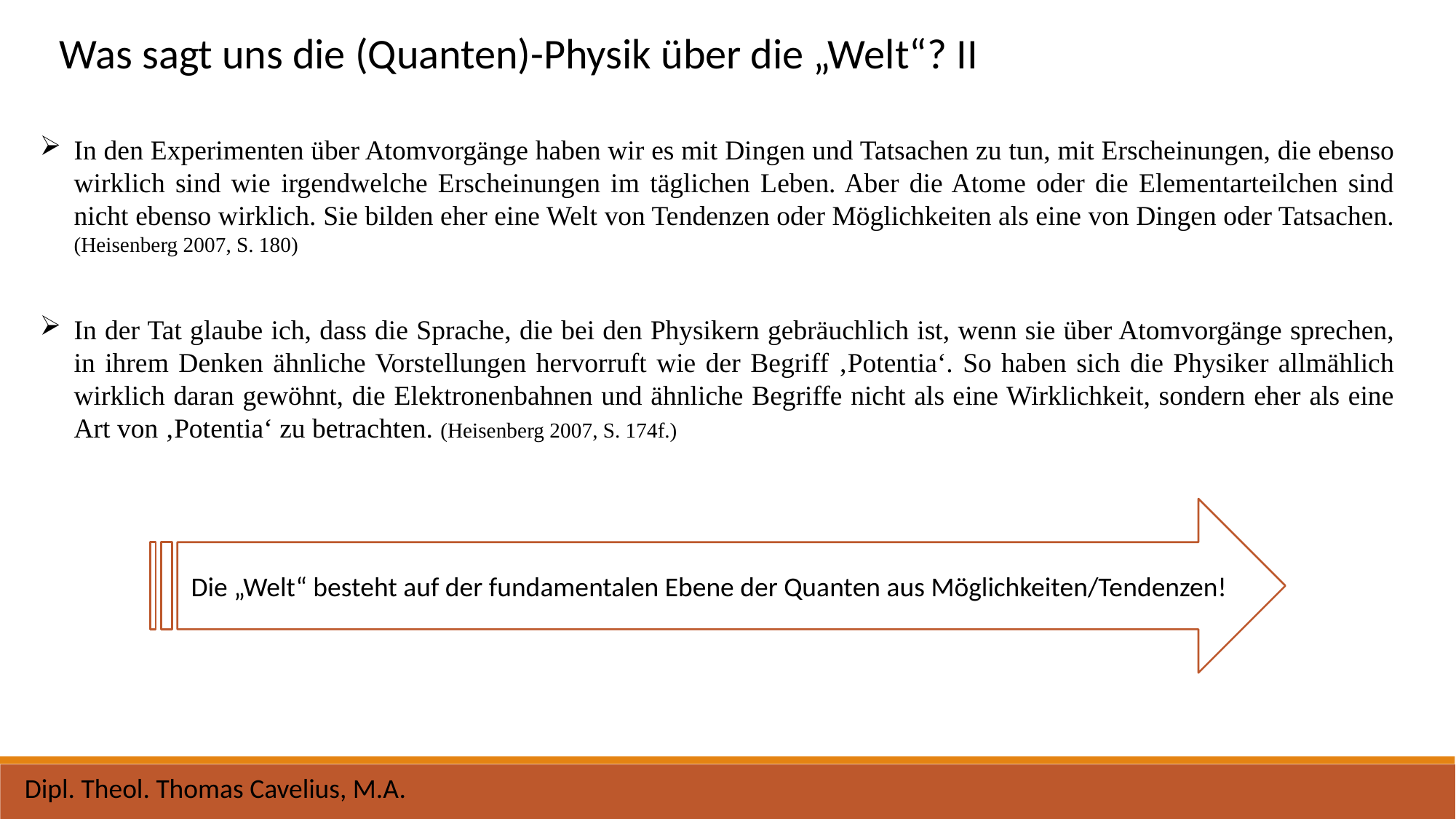

Was sagt uns die (Quanten)-Physik über die „Welt“? II
In den Experimenten über Atomvorgänge haben wir es mit Dingen und Tatsachen zu tun, mit Erscheinungen, die ebenso wirklich sind wie irgendwelche Erscheinungen im täglichen Leben. Aber die Atome oder die Elementarteilchen sind nicht ebenso wirklich. Sie bilden eher eine Welt von Tendenzen oder Möglichkeiten als eine von Dingen oder Tatsachen. (Heisenberg 2007, S. 180)
In der Tat glaube ich, dass die Sprache, die bei den Physikern gebräuchlich ist, wenn sie über Atomvorgänge sprechen, in ihrem Denken ähnliche Vorstellungen hervorruft wie der Begriff ‚Potentia‘. So haben sich die Physiker allmählich wirklich daran gewöhnt, die Elektronenbahnen und ähnliche Begriffe nicht als eine Wirklichkeit, sondern eher als eine Art von ‚Potentia‘ zu betrachten. (Heisenberg 2007, S. 174f.)
Die „Welt“ besteht auf der fundamentalen Ebene der Quanten aus Möglichkeiten/Tendenzen!
Dipl. Theol. Thomas Cavelius, M.A.